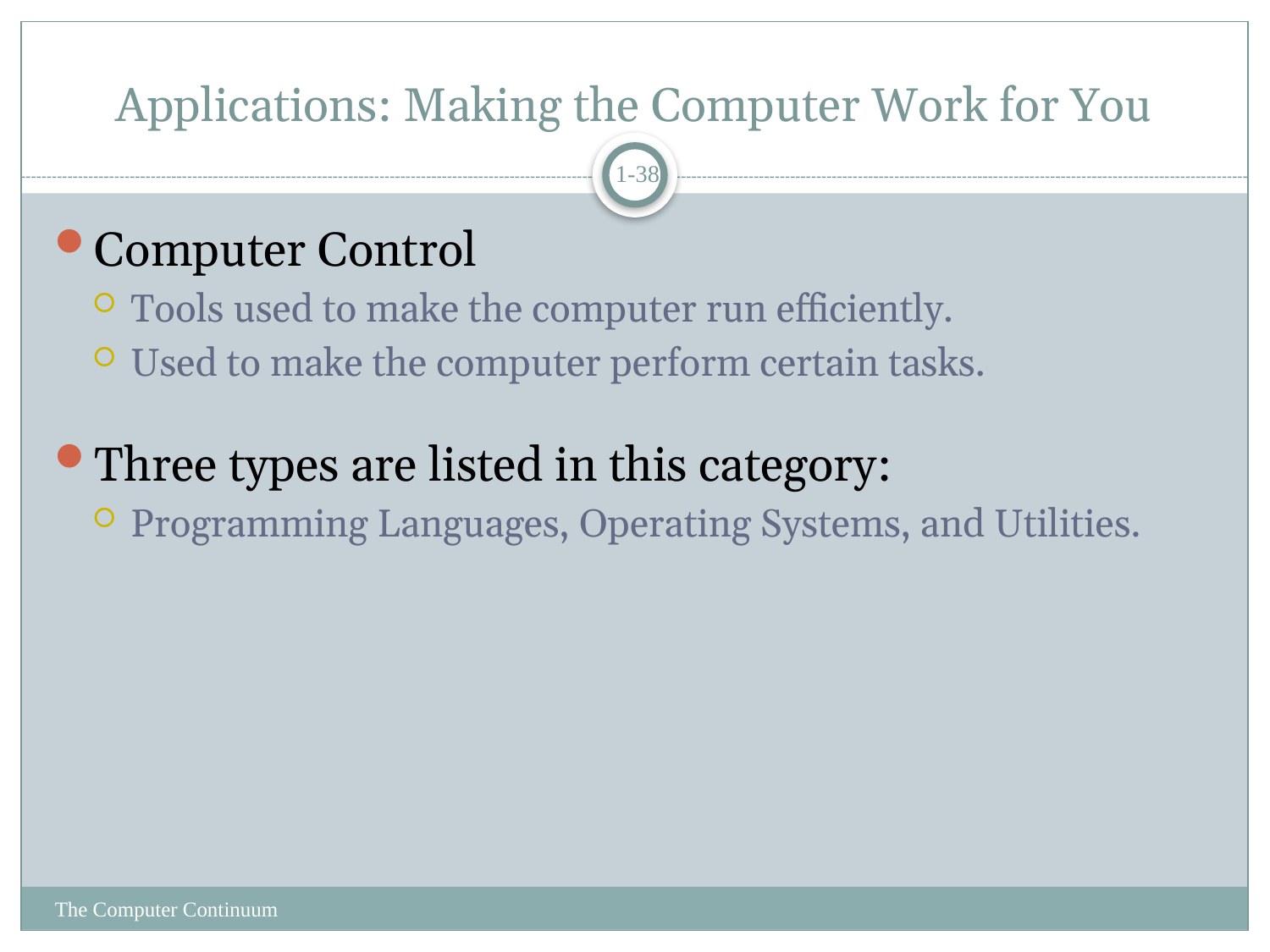

# Applications: Making the Computer Work for You
1-38
Computer Control
Tools used to make the computer run efficiently.
Used to make the computer perform certain tasks.

Three types are listed in this category:
Programming Languages, Operating Systems, and Utilities.

The Computer Continuum